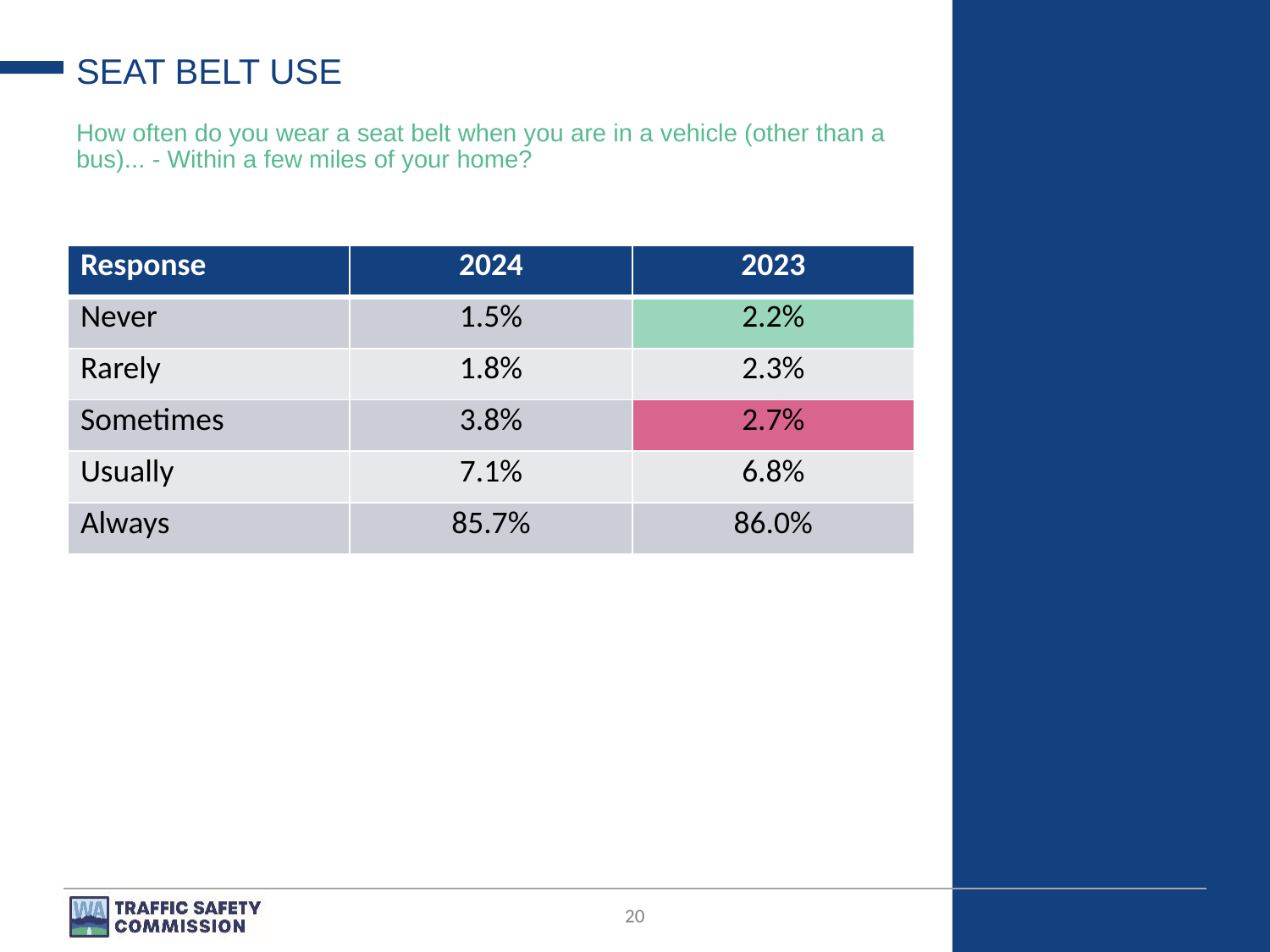

# SEAT BELT USE
How often do you wear a seat belt when you are in a vehicle (other than a bus)... - Within a few miles of your home?
| Response | 2024 | 2023 |
| --- | --- | --- |
| Never | 1.5% | 2.2% |
| Rarely | 1.8% | 2.3% |
| Sometimes | 3.8% | 2.7% |
| Usually | 7.1% | 6.8% |
| Always | 85.7% | 86.0% |